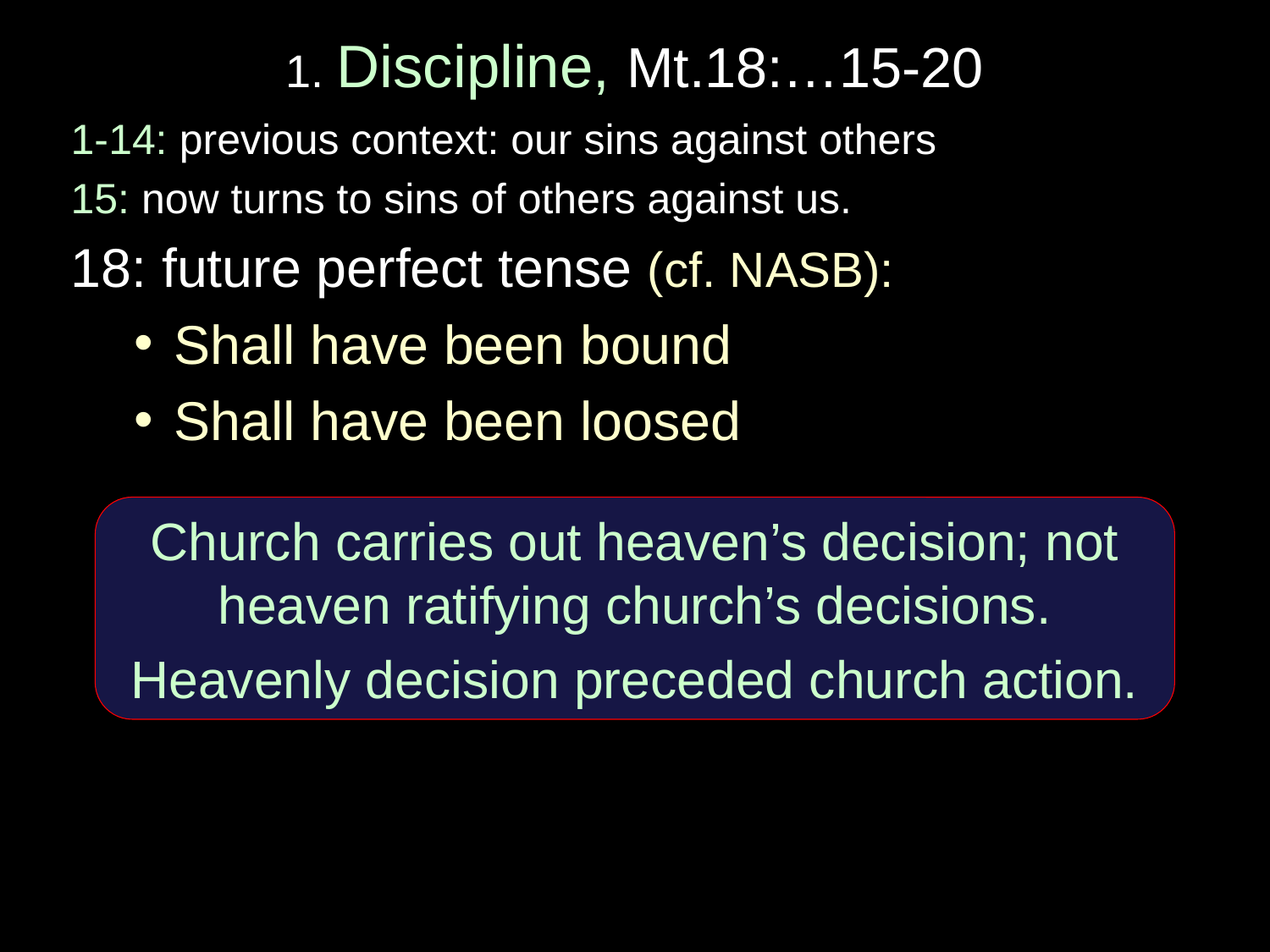

# 1. Discipline, Mt.18:…15-20
1-14: previous context: our sins against others
15: now turns to sins of others against us.
18: future perfect tense (cf. NASB):
Shall have been bound
Shall have been loosed
Church carries out heaven’s decision; not heaven ratifying church’s decisions.
Heavenly decision preceded church action.